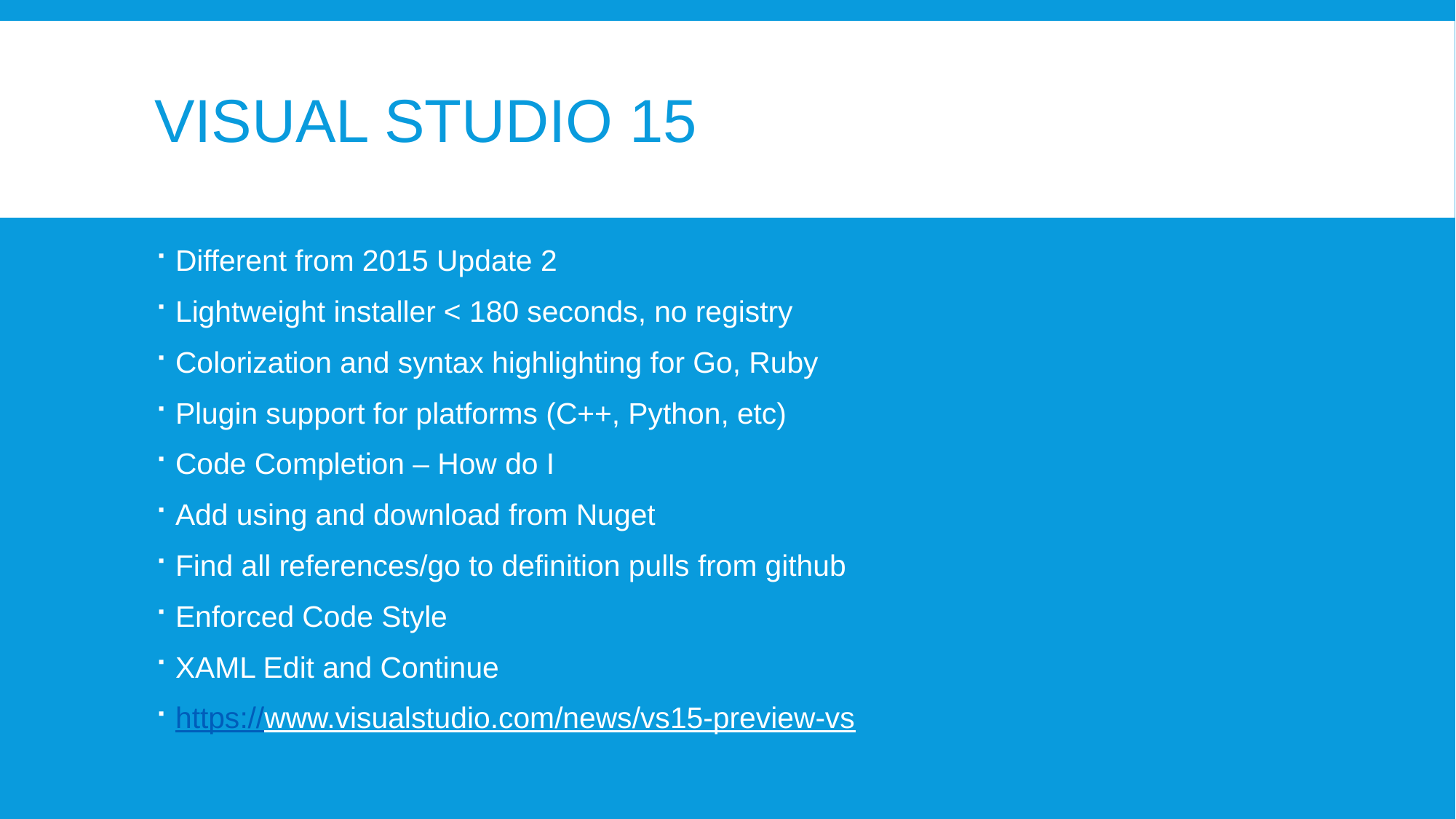

# Visual studio 15
Different from 2015 Update 2
Lightweight installer < 180 seconds, no registry
Colorization and syntax highlighting for Go, Ruby
Plugin support for platforms (C++, Python, etc)
Code Completion – How do I
Add using and download from Nuget
Find all references/go to definition pulls from github
Enforced Code Style
XAML Edit and Continue
https://www.visualstudio.com/news/vs15-preview-vs